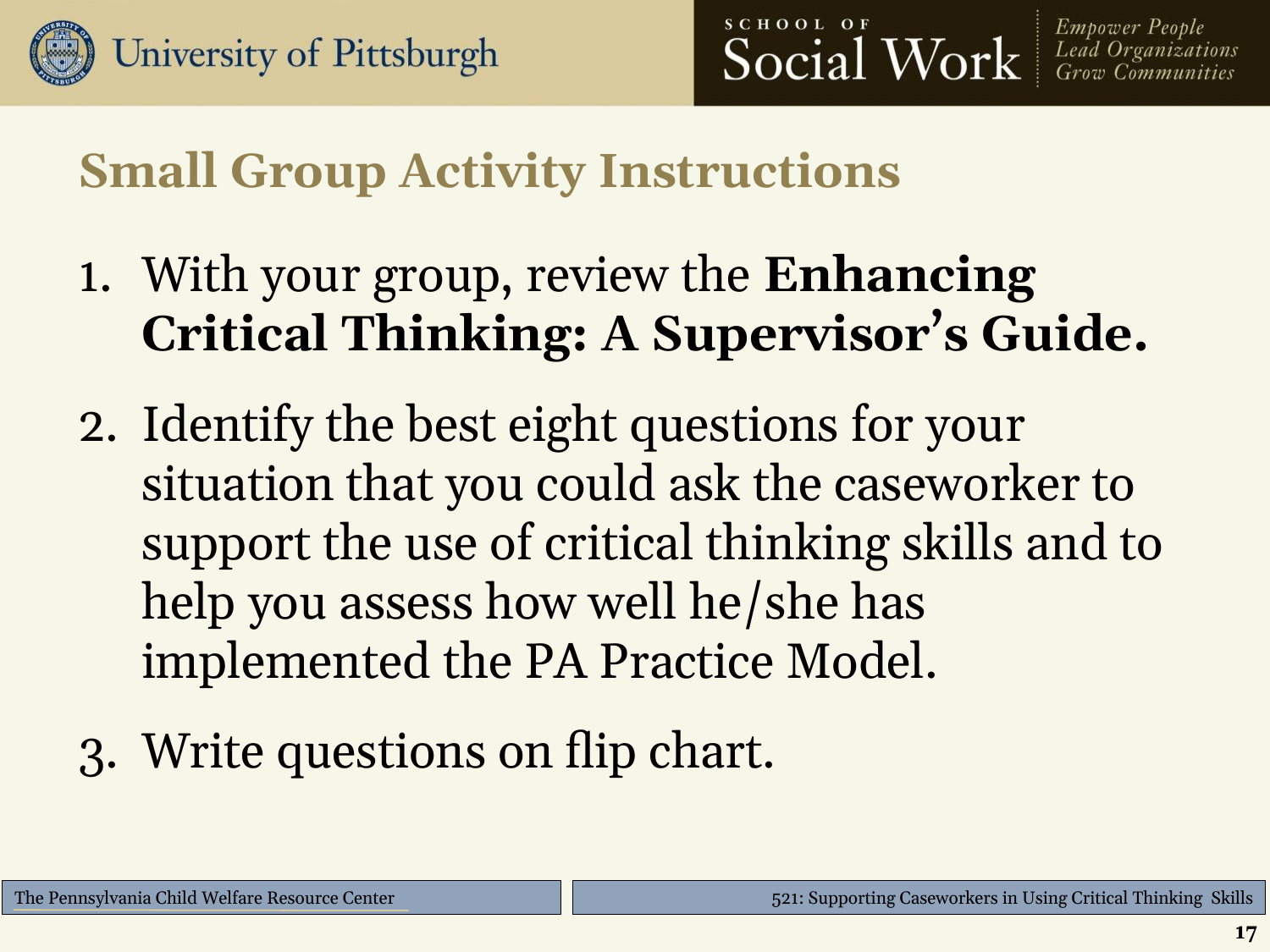

# Small Group Activity Instructions
With your group, review the Enhancing Critical Thinking: A Supervisor’s Guide.
Identify the best eight questions for your situation that you could ask the caseworker to support the use of critical thinking skills and to help you assess how well he/she has implemented the PA Practice Model.
Write questions on flip chart.
17